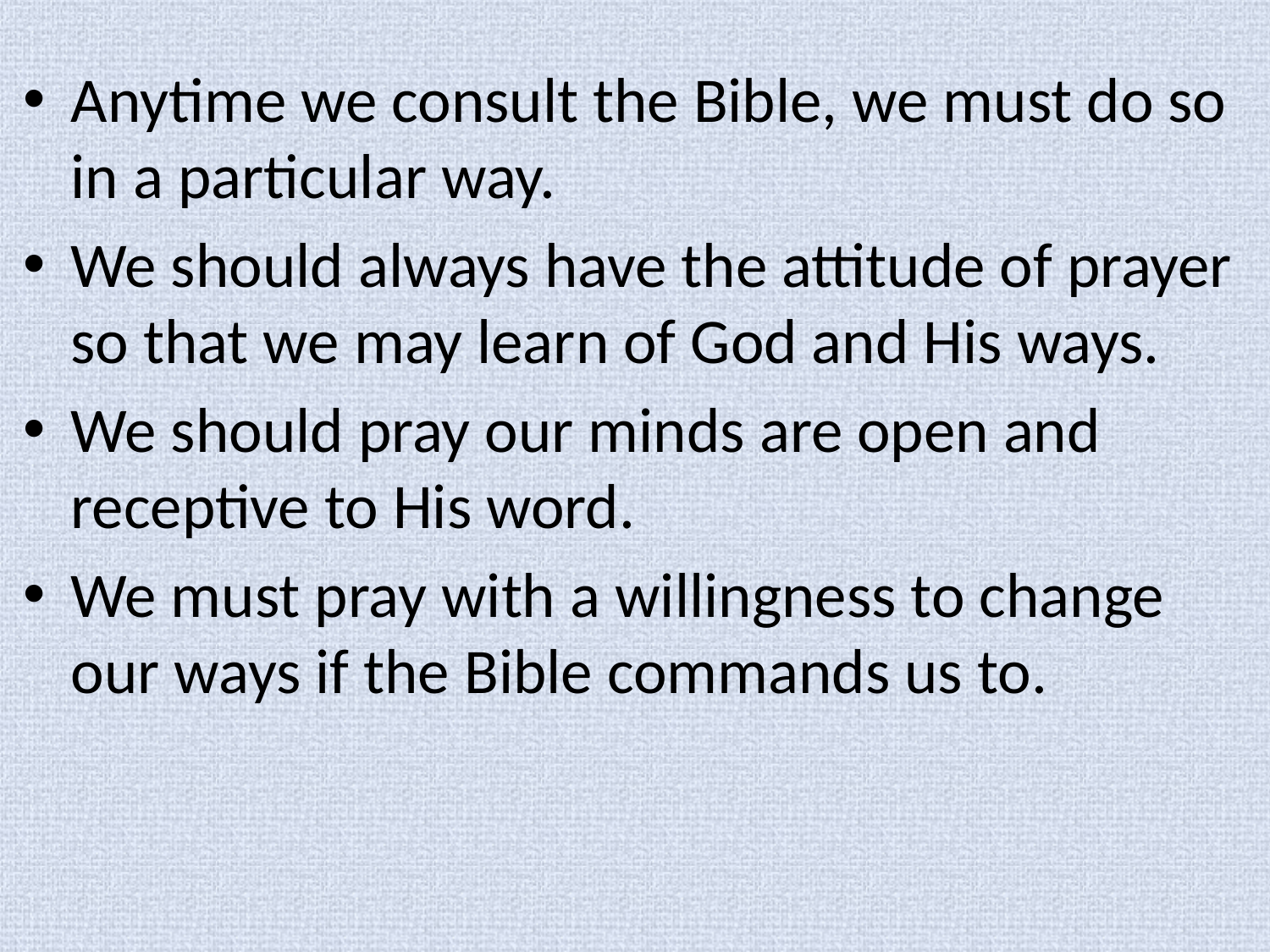

Anytime we consult the Bible, we must do so in a particular way.
We should always have the attitude of prayer so that we may learn of God and His ways.
We should pray our minds are open and receptive to His word.
We must pray with a willingness to change our ways if the Bible commands us to.